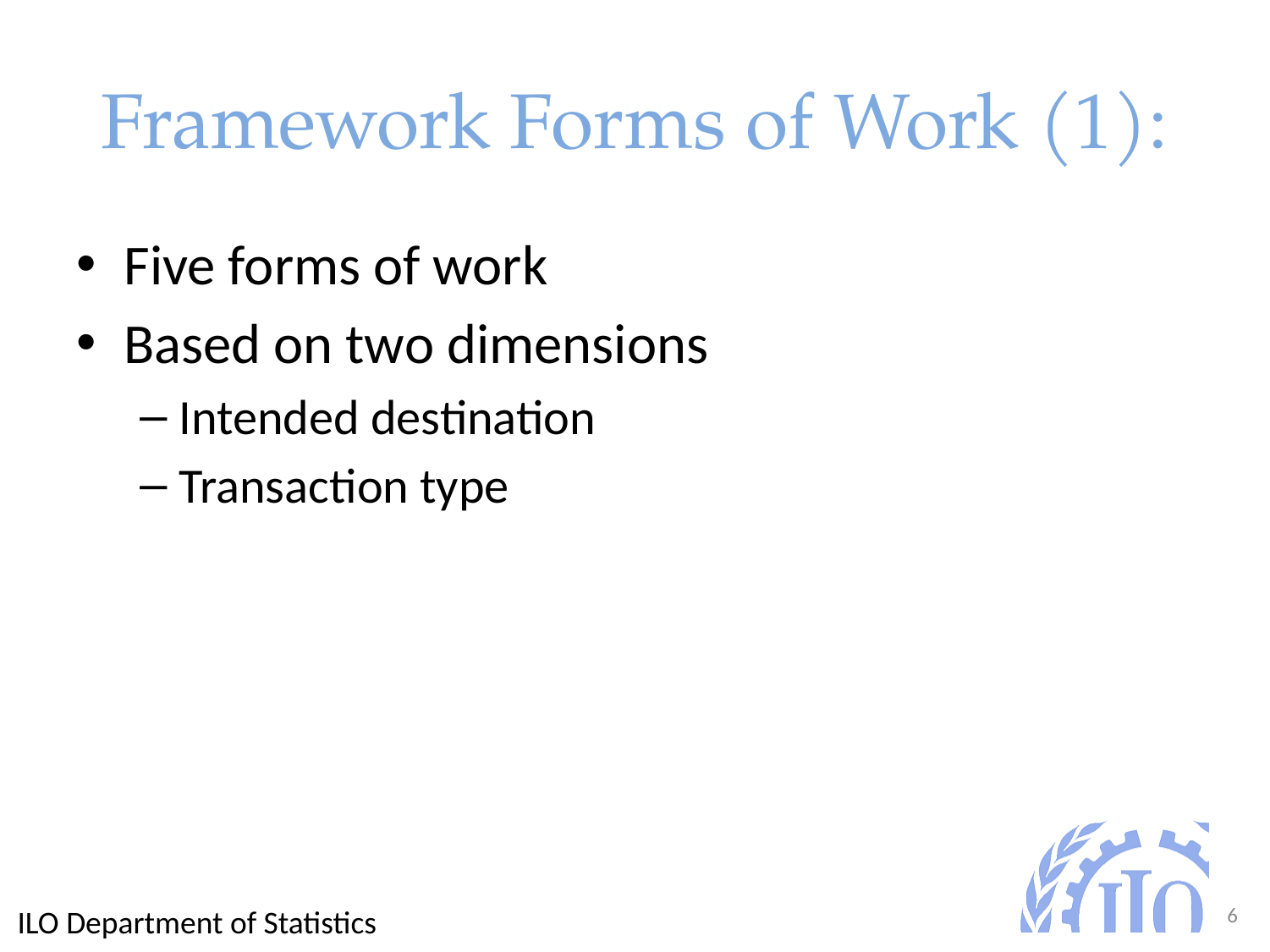

# Framework Forms of Work (1):
Five forms of work
Based on two dimensions
Intended destination
Transaction type
ILO Department of Statistics
6